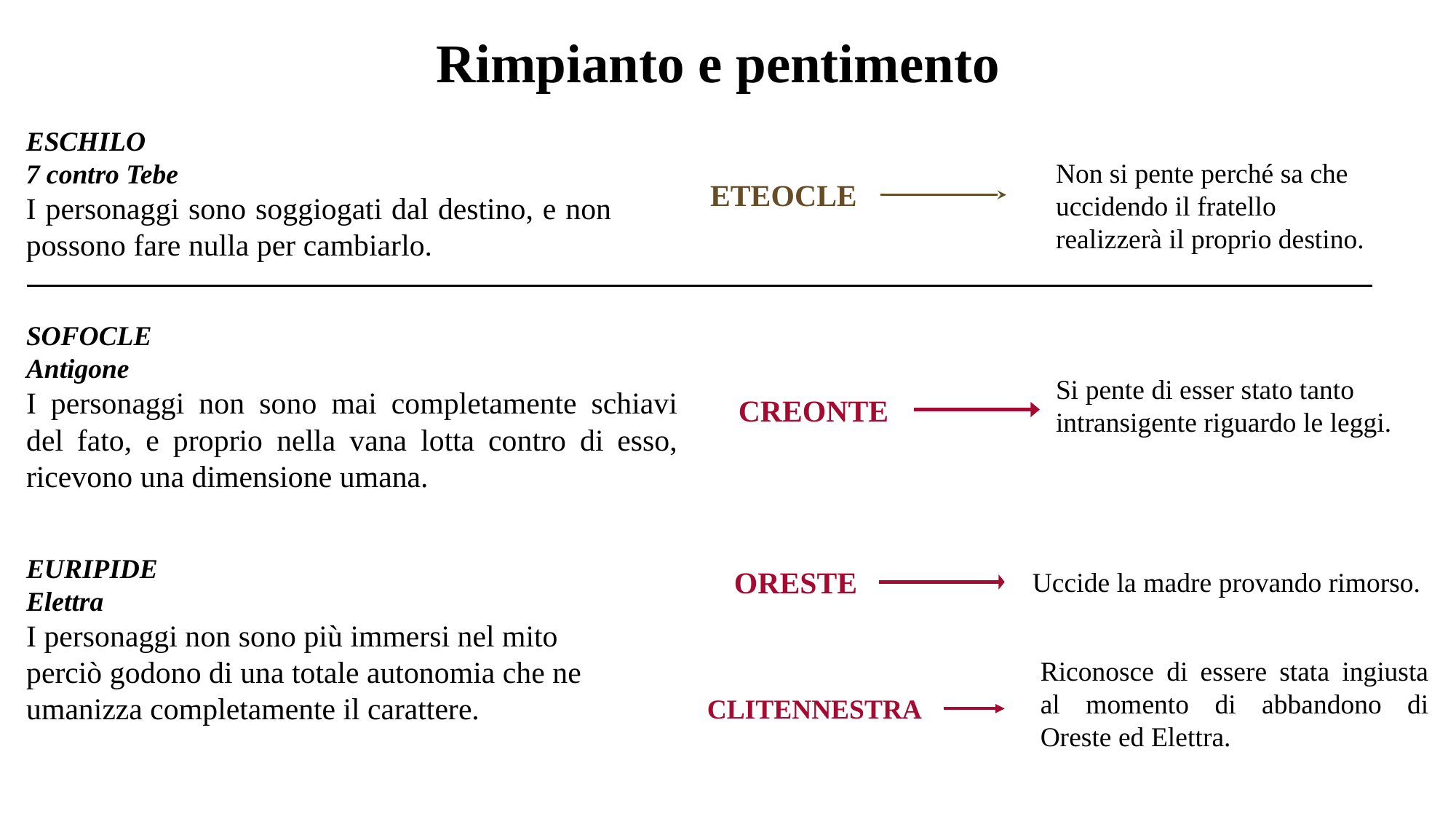

Rimpianto e pentimento
ESCHILO
7 contro Tebe
I personaggi sono soggiogati dal destino, e non possono fare nulla per cambiarlo.

Non si pente perché sa che uccidendo il fratello realizzerà il proprio destino.
ETEOCLE
SOFOCLE
Antigone
I personaggi non sono mai completamente schiavi del fato, e proprio nella vana lotta contro di esso, ricevono una dimensione umana.
Si pente di esser stato tanto intransigente riguardo le leggi.
CREONTE
EURIPIDE
Elettra
I personaggi non sono più immersi nel mito perciò godono di una totale autonomia che ne umanizza completamente il carattere.
ORESTE
Uccide la madre provando rimorso.
Riconosce di essere stata ingiusta al momento di abbandono di Oreste ed Elettra.
CLITENNESTRA